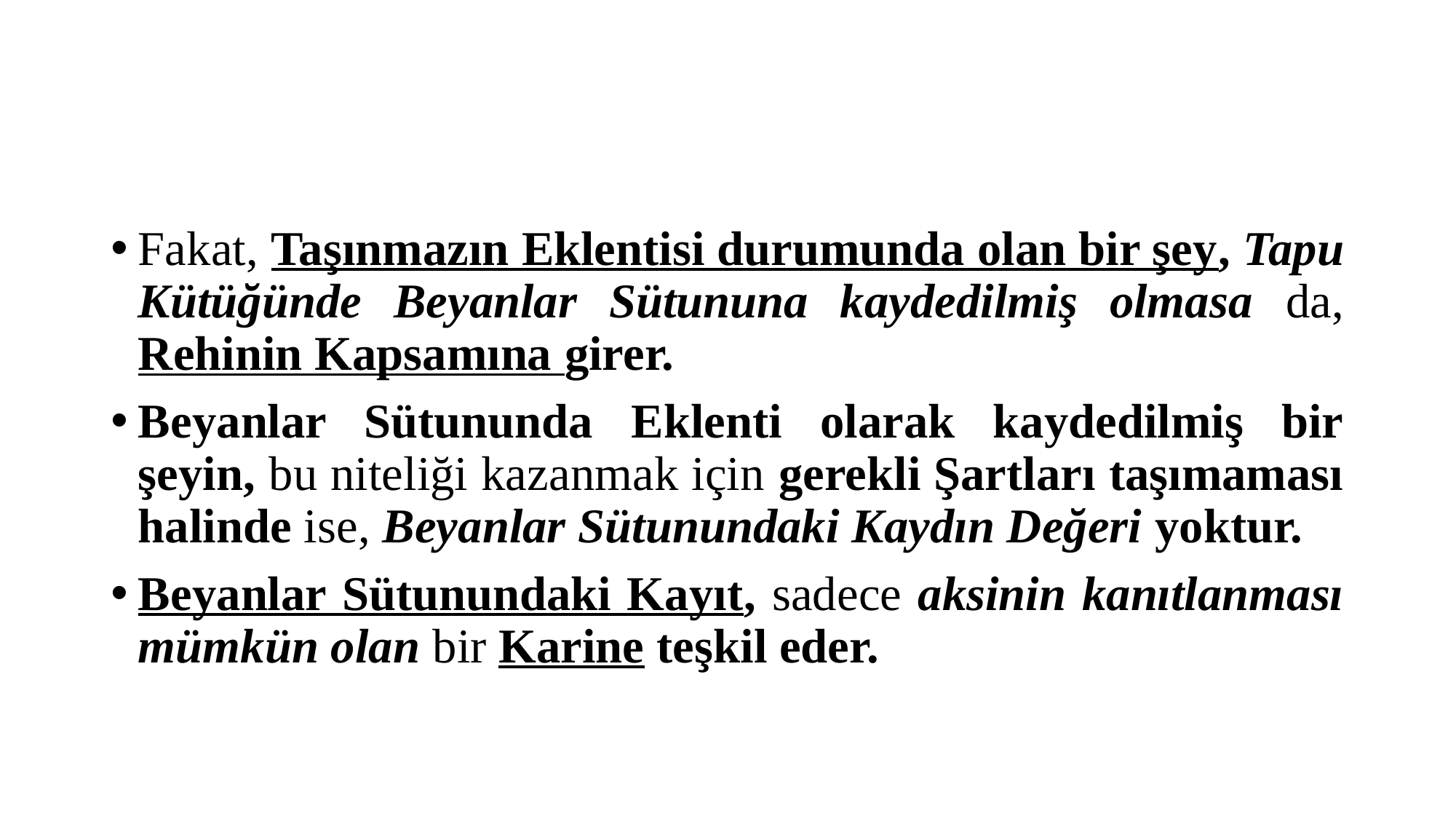

#
Fakat, Taşınmazın Eklentisi durumunda olan bir şey, Tapu Kütüğünde Beyanlar Sütununa kaydedilmiş olmasa da, Rehinin Kapsamına girer.
Beyanlar Sütununda Eklenti olarak kaydedilmiş bir şeyin, bu niteliği kazanmak için gerekli Şartları taşımaması halinde ise, Beyanlar Sütunundaki Kaydın Değeri yoktur.
Beyanlar Sütunundaki Kayıt, sadece aksinin kanıtlanması mümkün olan bir Karine teşkil eder.